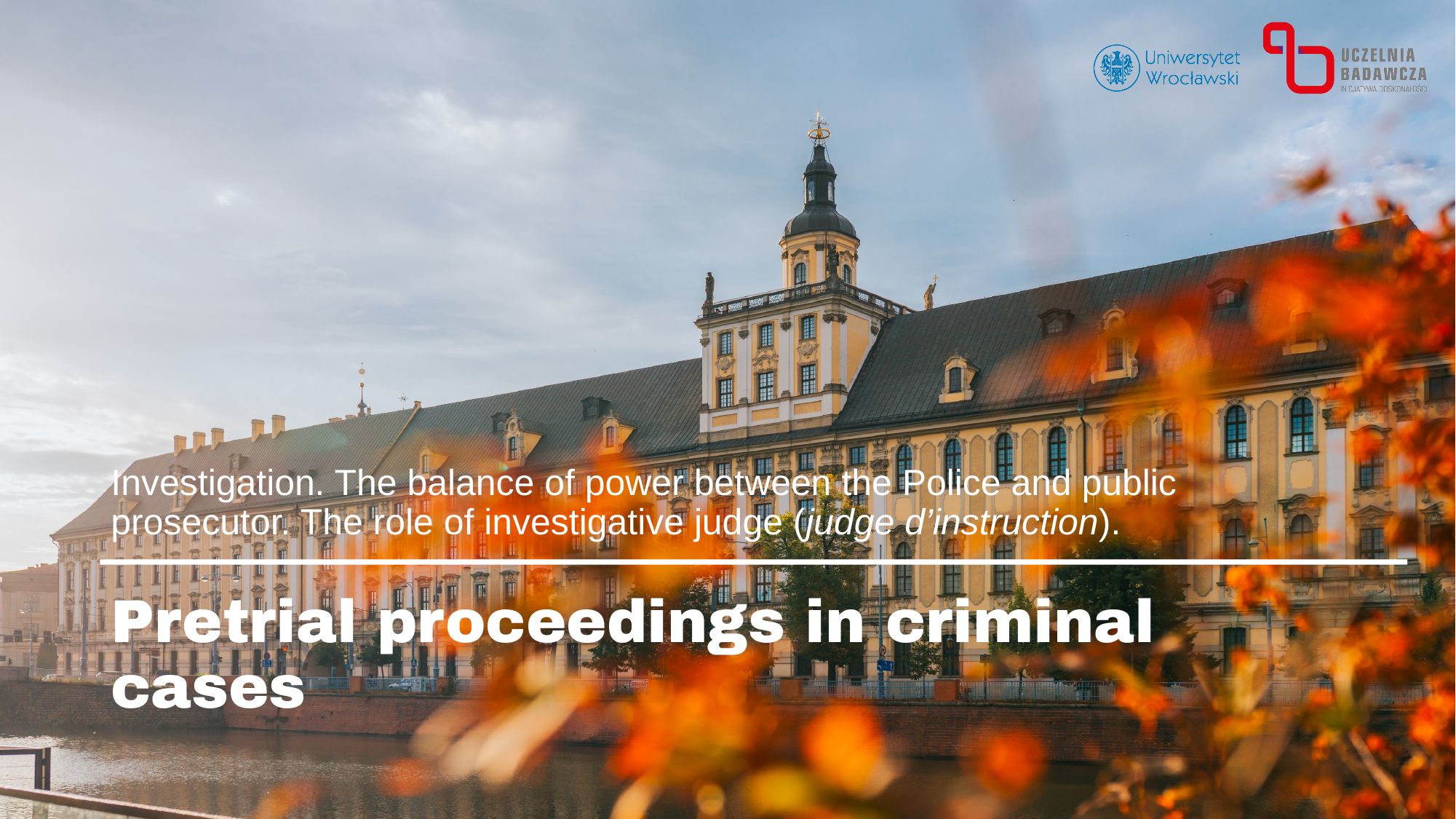

Investigation. The balance of power between the Police and public prosecutor. The role of investigative judge (judge d’instruction).
# Pretrial proceedings in criminal cases